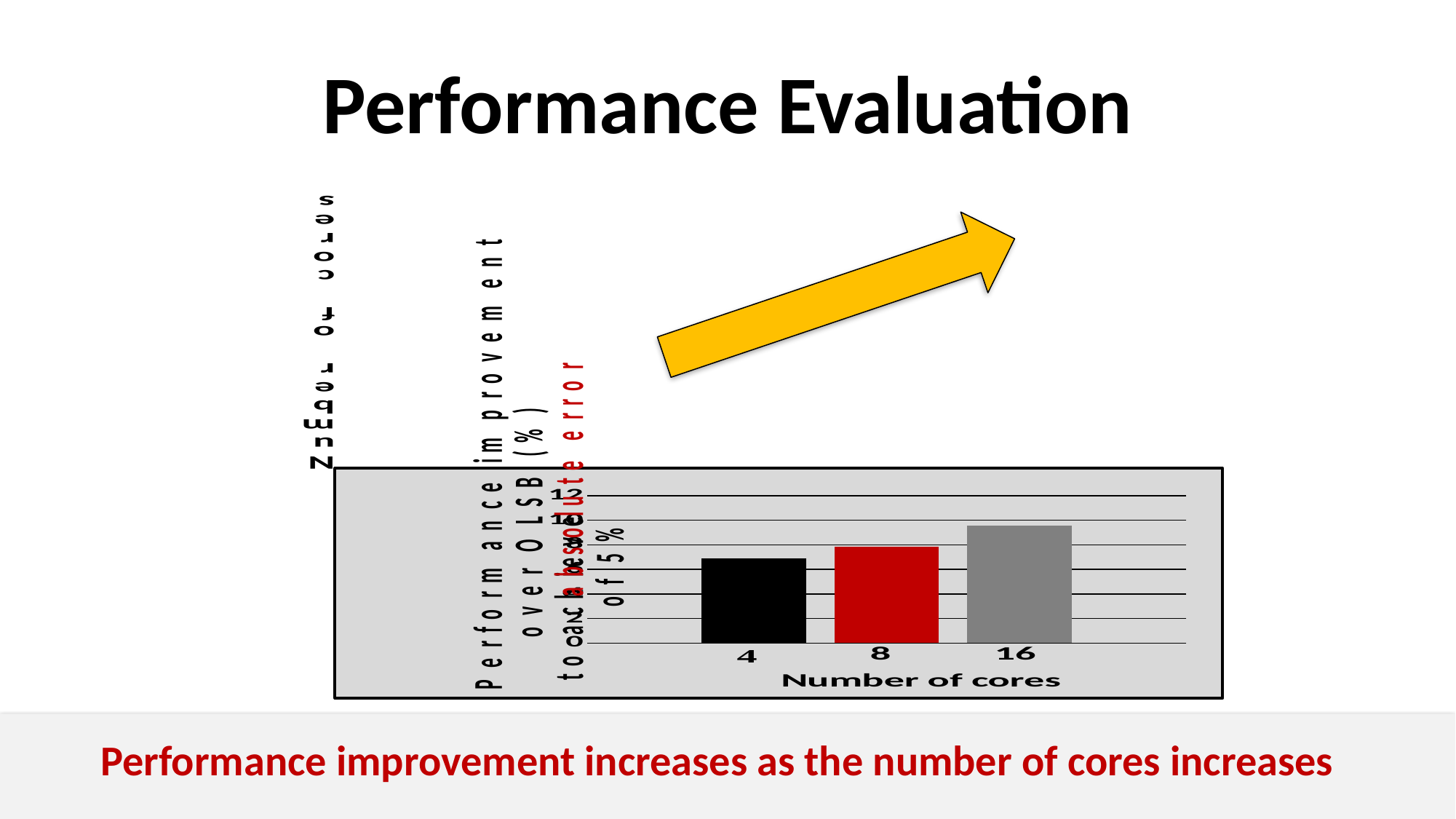

# Performance Evaluation

### Chart

| Category | 4 Cores | 8 Cores | 16 Cores |
|---|---|---|---|

Performance improvement increases as the number of cores increases